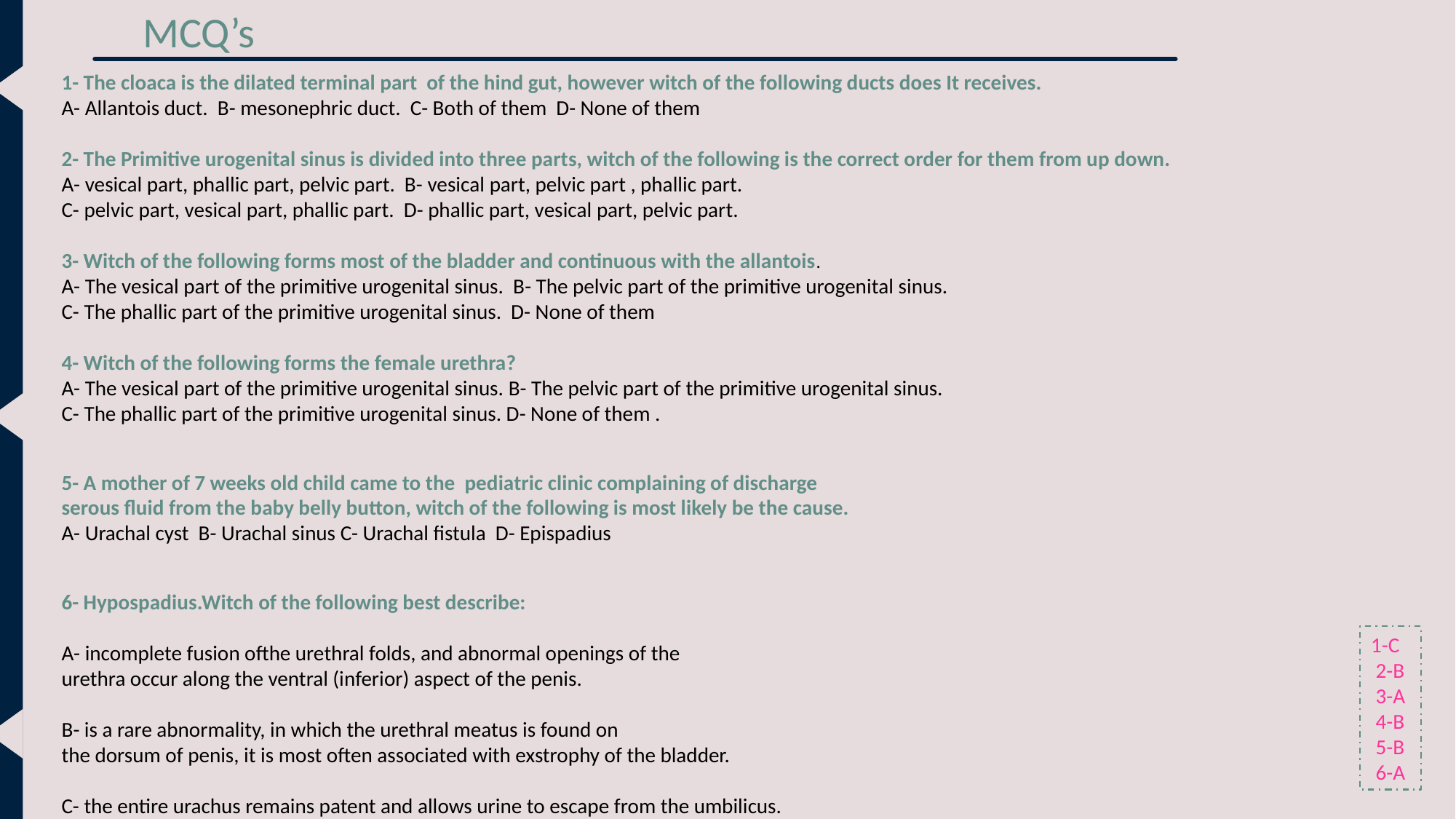

MCQ’s
1- The cloaca is the dilated terminal part  of the hind gut, however witch of the following ducts does It receives.
A- Allantois duct.  B- mesonephric duct.  C- Both of them  D- None of them

2- The Primitive urogenital sinus is divided into three parts, witch of the following is the correct order for them from up down.
A- vesical part, phallic part, pelvic part.  B- vesical part, pelvic part , phallic part.
C- pelvic part, vesical part, phallic part.  D- phallic part, vesical part, pelvic part.

3- Witch of the following forms most of the bladder and continuous with the allantois.
A- The vesical part of the primitive urogenital sinus.  B- The pelvic part of the primitive urogenital sinus.
C- The phallic part of the primitive urogenital sinus.  D- None of them

4- Witch of the following forms the female urethra?
A- The vesical part of the primitive urogenital sinus. B- The pelvic part of the primitive urogenital sinus.
C- The phallic part of the primitive urogenital sinus. D- None of them .

5- A mother of 7 weeks old child came to the  pediatric clinic complaining of discharge
serous fluid from the baby belly button, witch of the following is most likely be the cause.
A- Urachal cyst  B- Urachal sinus C- Urachal fistula  D- Epispadius

6- Hypospadius.Witch of the following best describe:

A- incomplete fusion ofthe urethral folds, and abnormal openings of the
urethra occur along the ventral (inferior) aspect of the penis.

B- is a rare abnormality, in which the urethral meatus is found on
the dorsum of penis, it is most often associated with exstrophy of the bladder.

C- the entire urachus remains patent and allows urine to escape from the umbilicus.

1-C
 2-B
 3-A
 4-B
 5-B
 6-A